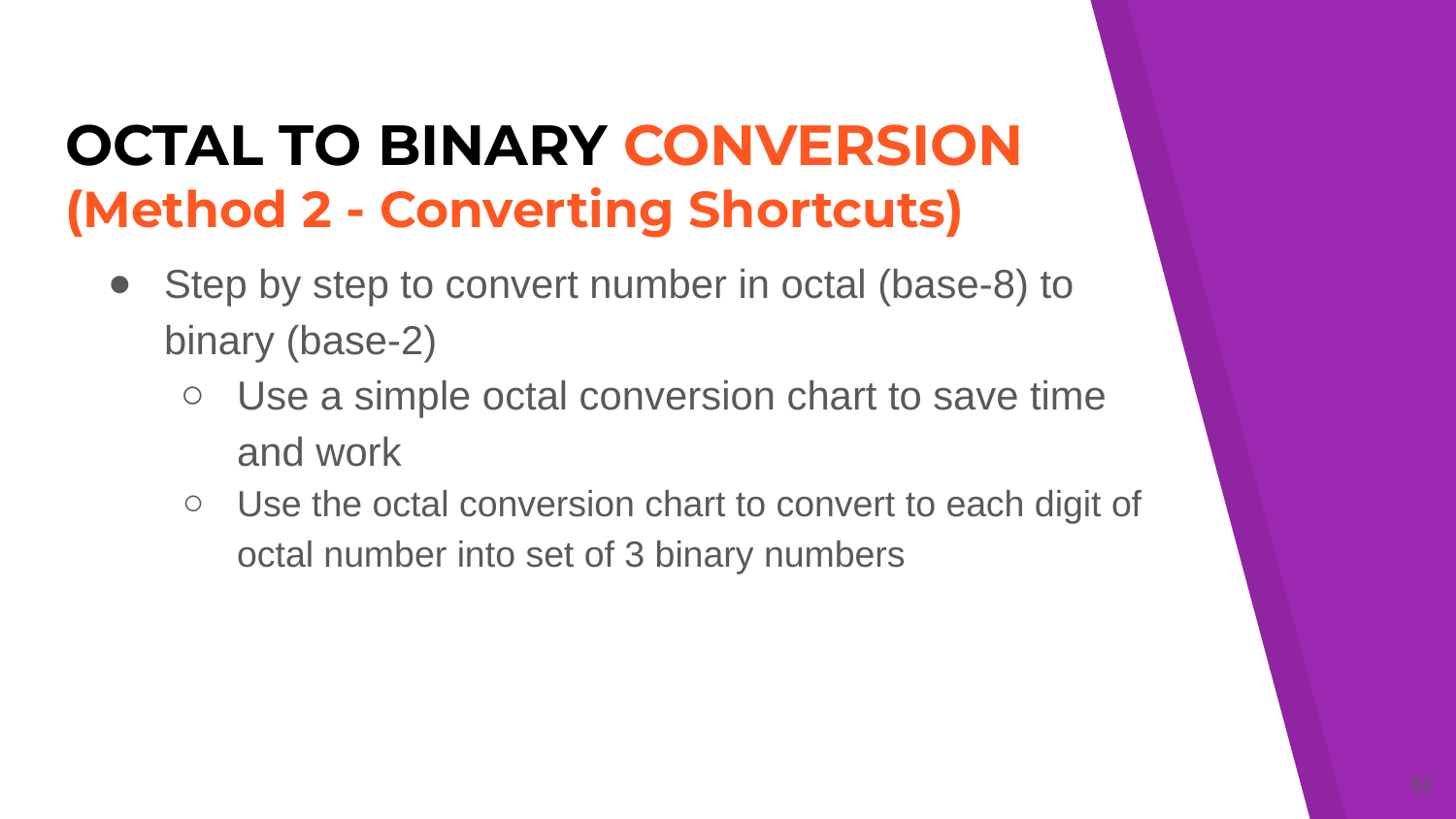

# OCTAL TO BINARY CONVERSION (Method 2 - Converting Shortcuts)
Step by step to convert number in octal (base-8) to binary (base-2)
Use a simple octal conversion chart to save time and work
Use the octal conversion chart to convert to each digit of octal number into set of 3 binary numbers
62